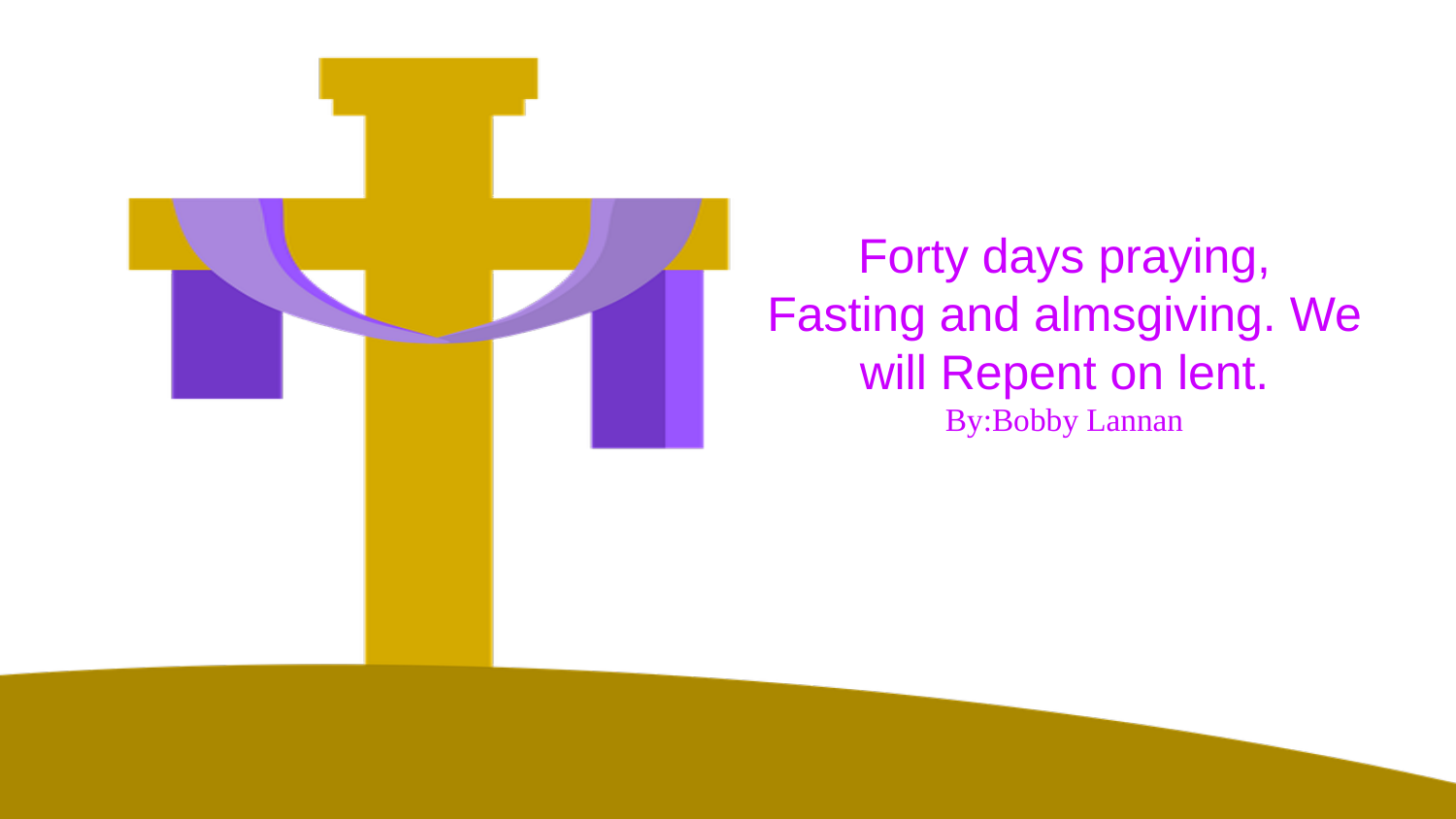

# Forty days praying,
Fasting and almsgiving. We
will Repent on lent.
By:Bobby Lannan